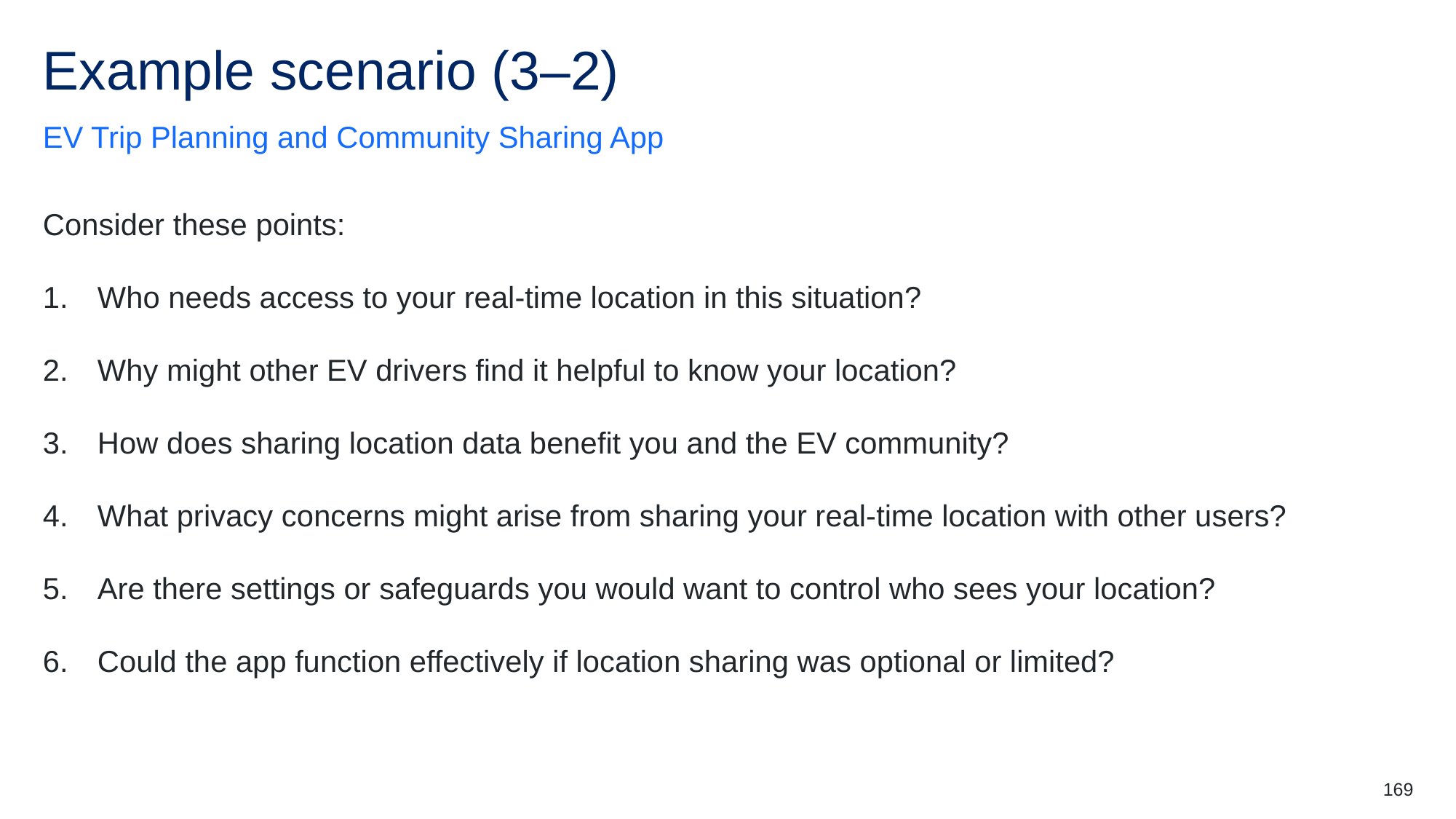

# Example scenario (3–2)
EV Trip Planning and Community Sharing App
Consider these points:
Who needs access to your real-time location in this situation?
Why might other EV drivers find it helpful to know your location?
How does sharing location data benefit you and the EV community?
What privacy concerns might arise from sharing your real-time location with other users?
Are there settings or safeguards you would want to control who sees your location?
Could the app function effectively if location sharing was optional or limited?
169